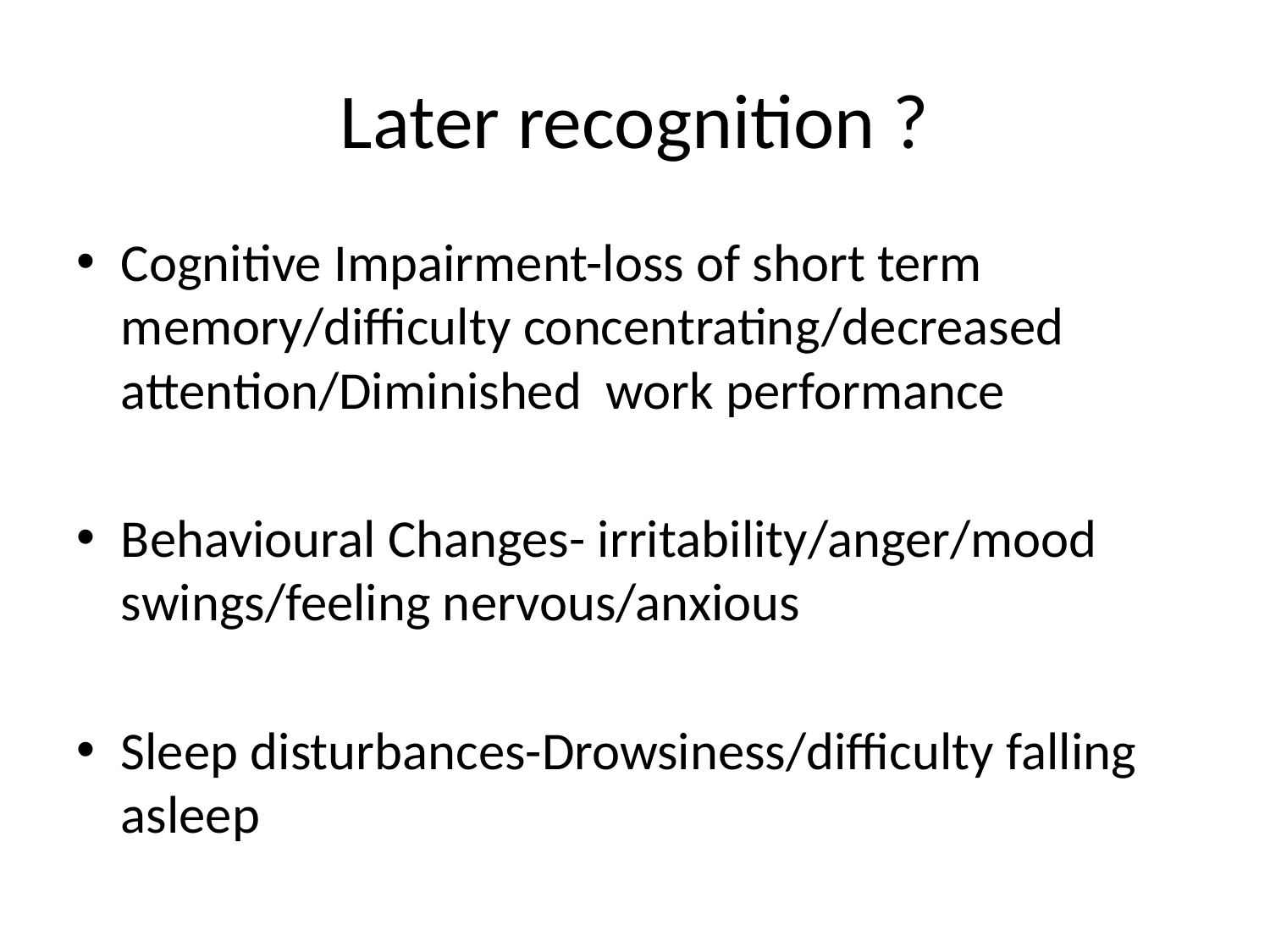

# Later recognition ?
Cognitive Impairment-loss of short term memory/difficulty concentrating/decreased attention/Diminished  work performance

Behavioural Changes- irritability/anger/mood swings/feeling nervous/anxious

Sleep disturbances-Drowsiness/difficulty falling asleep